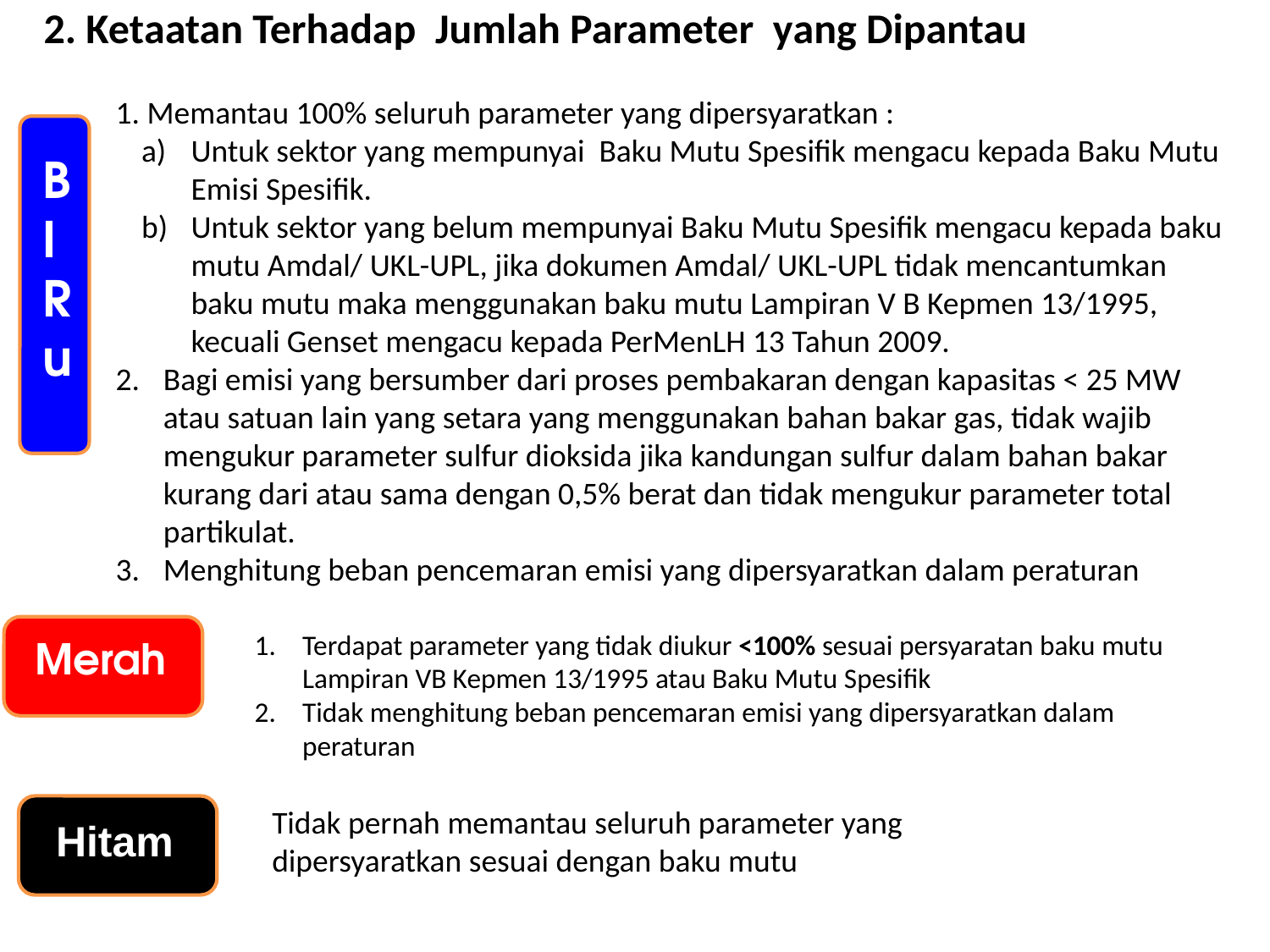

2. Ketaatan Terhadap  Jumlah Parameter  yang Dipantau
1. Memantau 100% seluruh parameter yang dipersyaratkan :
Untuk sektor yang mempunyai  Baku Mutu Spesifik mengacu kepada Baku Mutu Emisi Spesifik.
Untuk sektor yang belum mempunyai Baku Mutu Spesifik mengacu kepada baku mutu Amdal/ UKL-UPL, jika dokumen Amdal/ UKL-UPL tidak mencantumkan baku mutu maka menggunakan baku mutu Lampiran V B Kepmen 13/1995, kecuali Genset mengacu kepada PerMenLH 13 Tahun 2009.
Bagi emisi yang bersumber dari proses pembakaran dengan kapasitas < 25 MW atau satuan lain yang setara yang menggunakan bahan bakar gas, tidak wajib mengukur parameter sulfur dioksida jika kandungan sulfur dalam bahan bakar kurang dari atau sama dengan 0,5% berat dan tidak mengukur parameter total partikulat.
Menghitung beban pencemaran emisi yang dipersyaratkan dalam peraturan

B
I
R
u

Merah
Terdapat parameter yang tidak diukur <100% sesuai persyaratan baku mutu  Lampiran VB Kepmen 13/1995 atau Baku Mutu Spesifik
Tidak menghitung beban pencemaran emisi yang dipersyaratkan dalam peraturan

Hitam
Tidak pernah memantau seluruh parameter yang dipersyaratkan sesuai dengan baku mutu